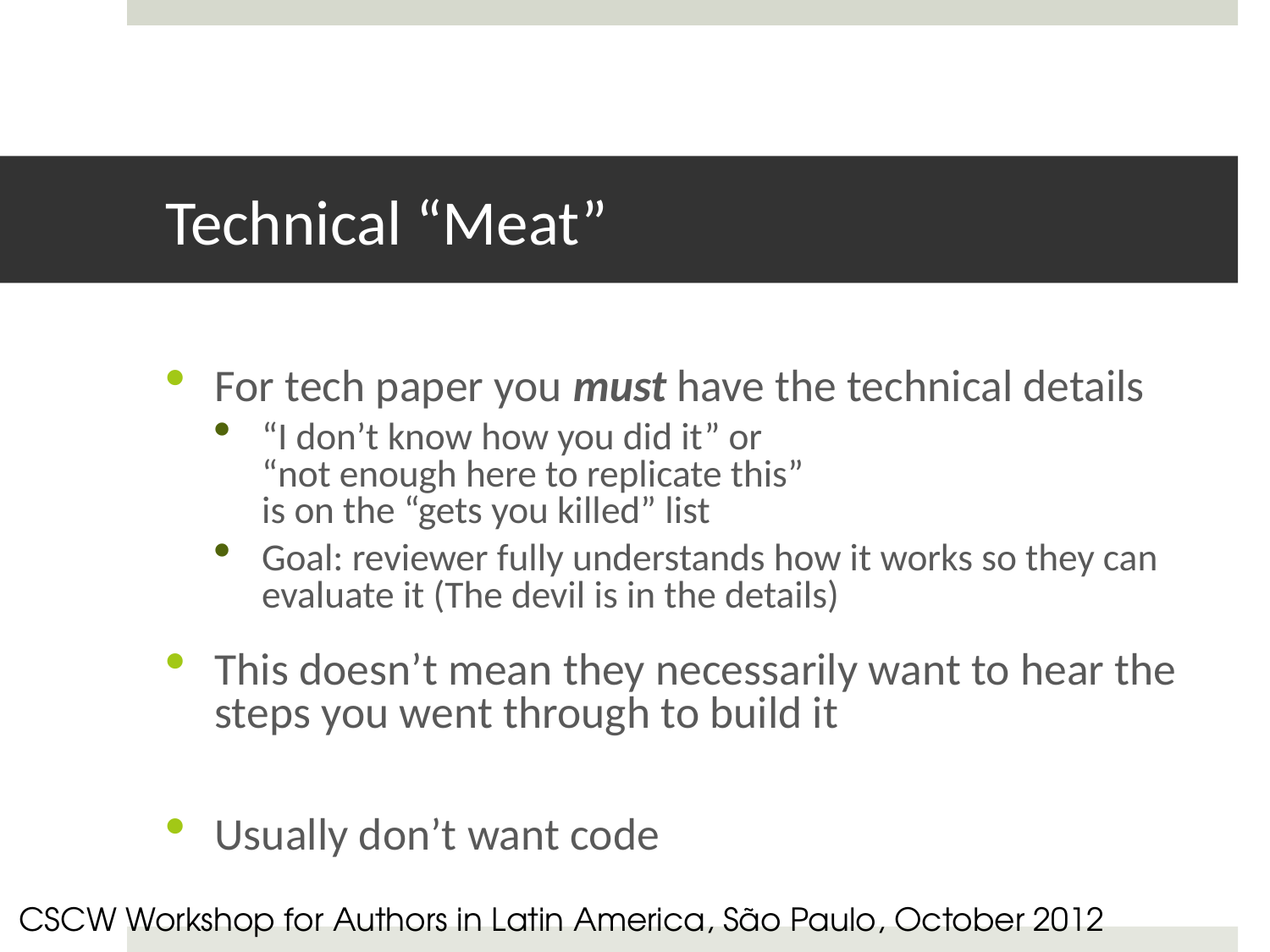

# Technical “Meat”
For tech paper you must have the technical details
“I don’t know how you did it” or
“not enough here to replicate this”
is on the “gets you killed” list
Goal: reviewer fully understands how it works so they can evaluate it (The devil is in the details)
This doesn’t mean they necessarily want to hear the steps you went through to build it
Usually don’t want code